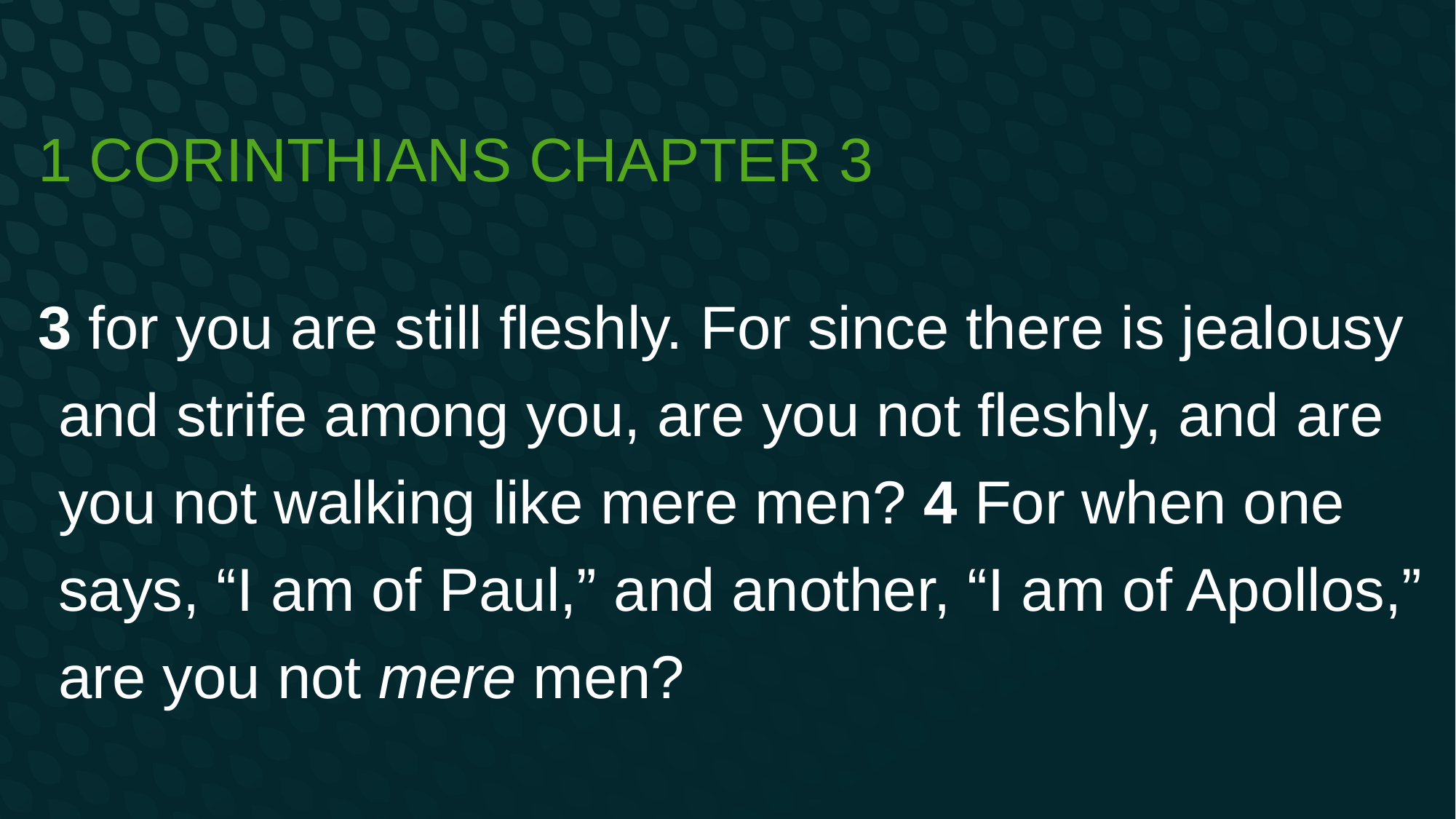

# 1 Corinthians Chapter 3
3 for you are still fleshly. For since there is jealousy and strife among you, are you not fleshly, and are you not walking like mere men? 4 For when one says, “I am of Paul,” and another, “I am of Apollos,” are you not mere men?